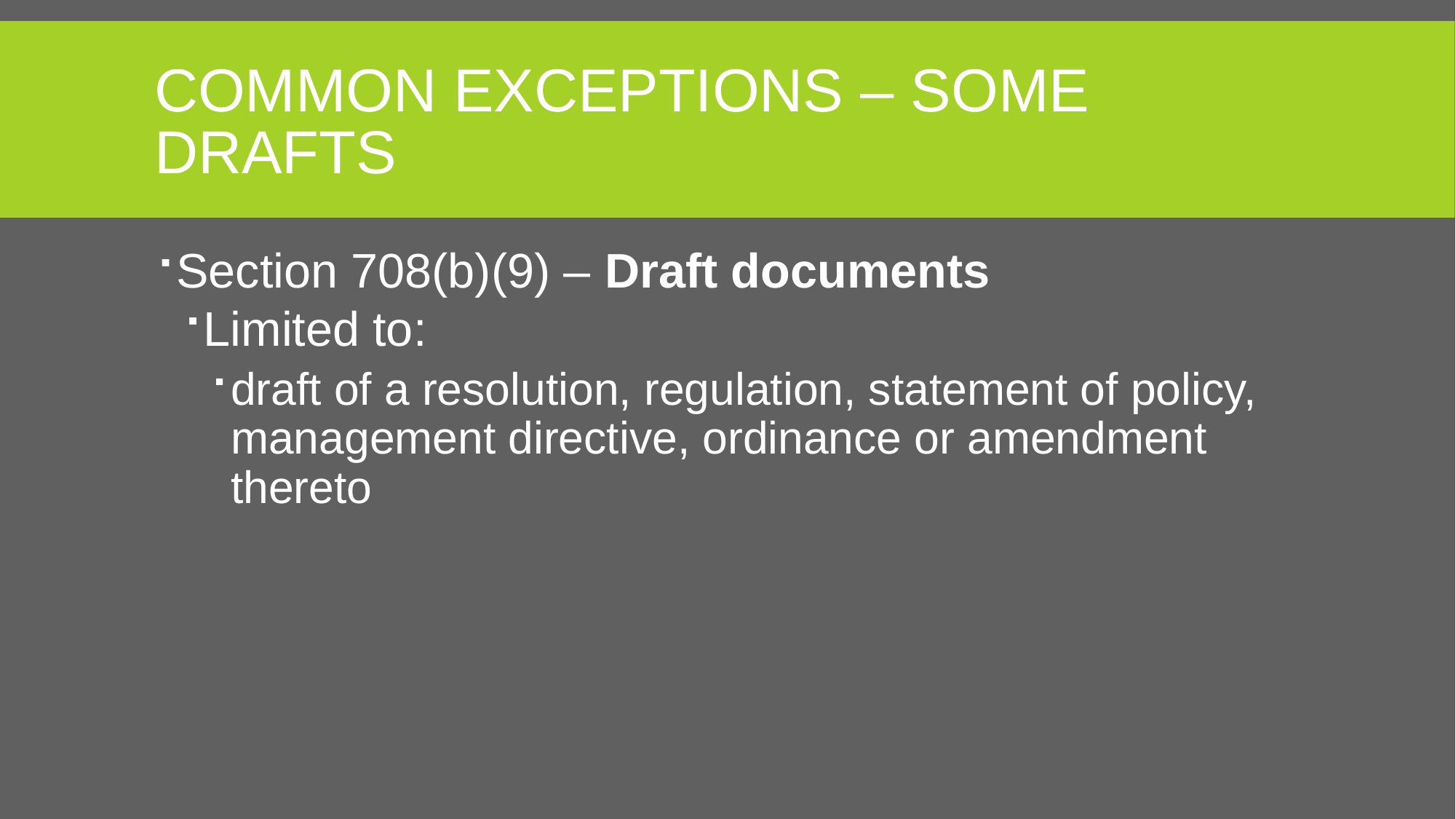

# Common Exceptions – Some Drafts
Section 708(b)(9) – Draft documents
Limited to:
draft of a resolution, regulation, statement of policy, management directive, ordinance or amendment thereto